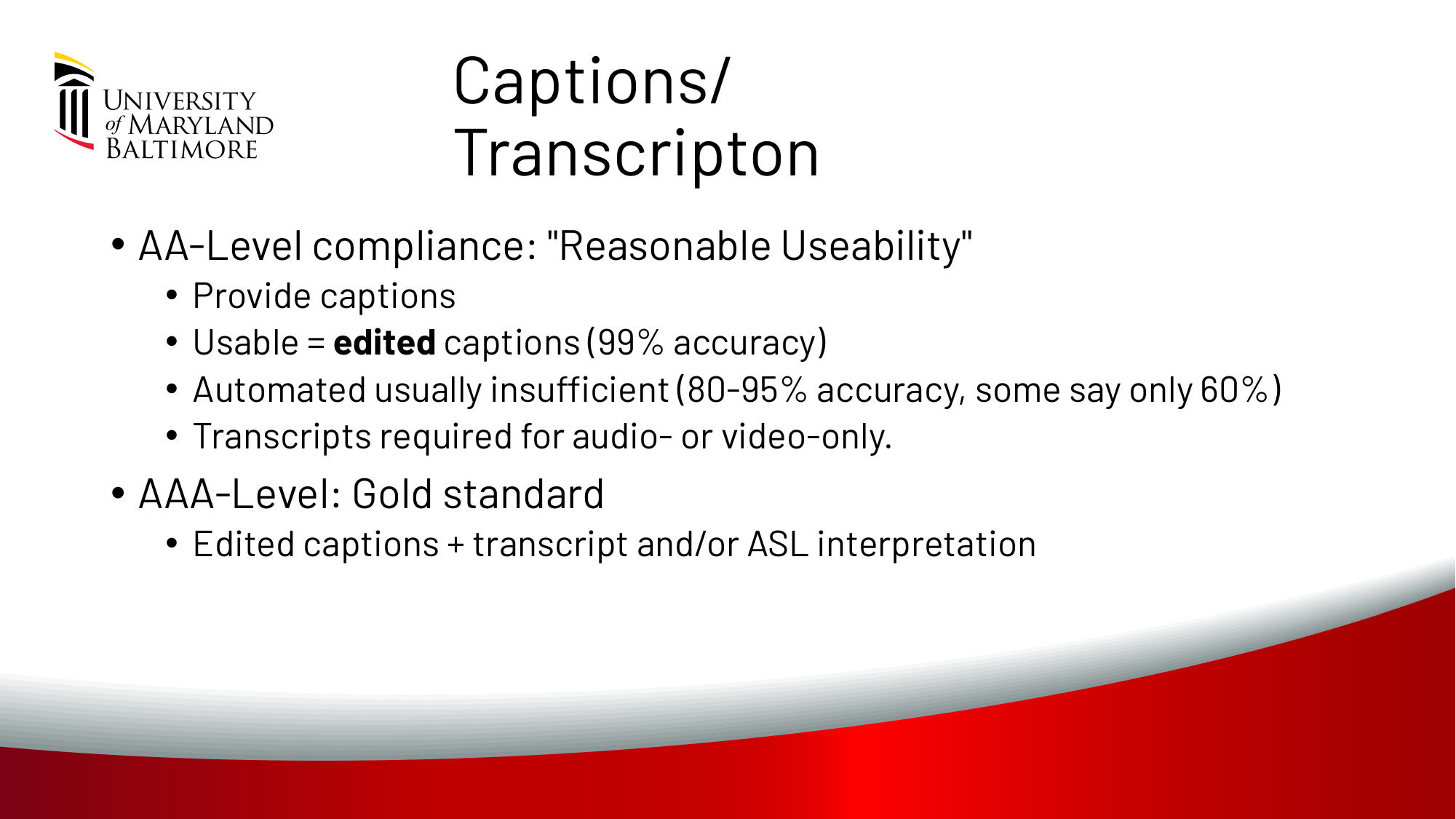

# Captions/Transcripton
AA-Level compliance: "Reasonable Useability"
Provide captions
Usable = edited captions (99% accuracy)
Automated usually insufficient (80-95% accuracy, some say only 60%)
Transcripts required for audio- or video-only.
AAA-Level: Gold standard
Edited captions + transcript and/or ASL interpretation